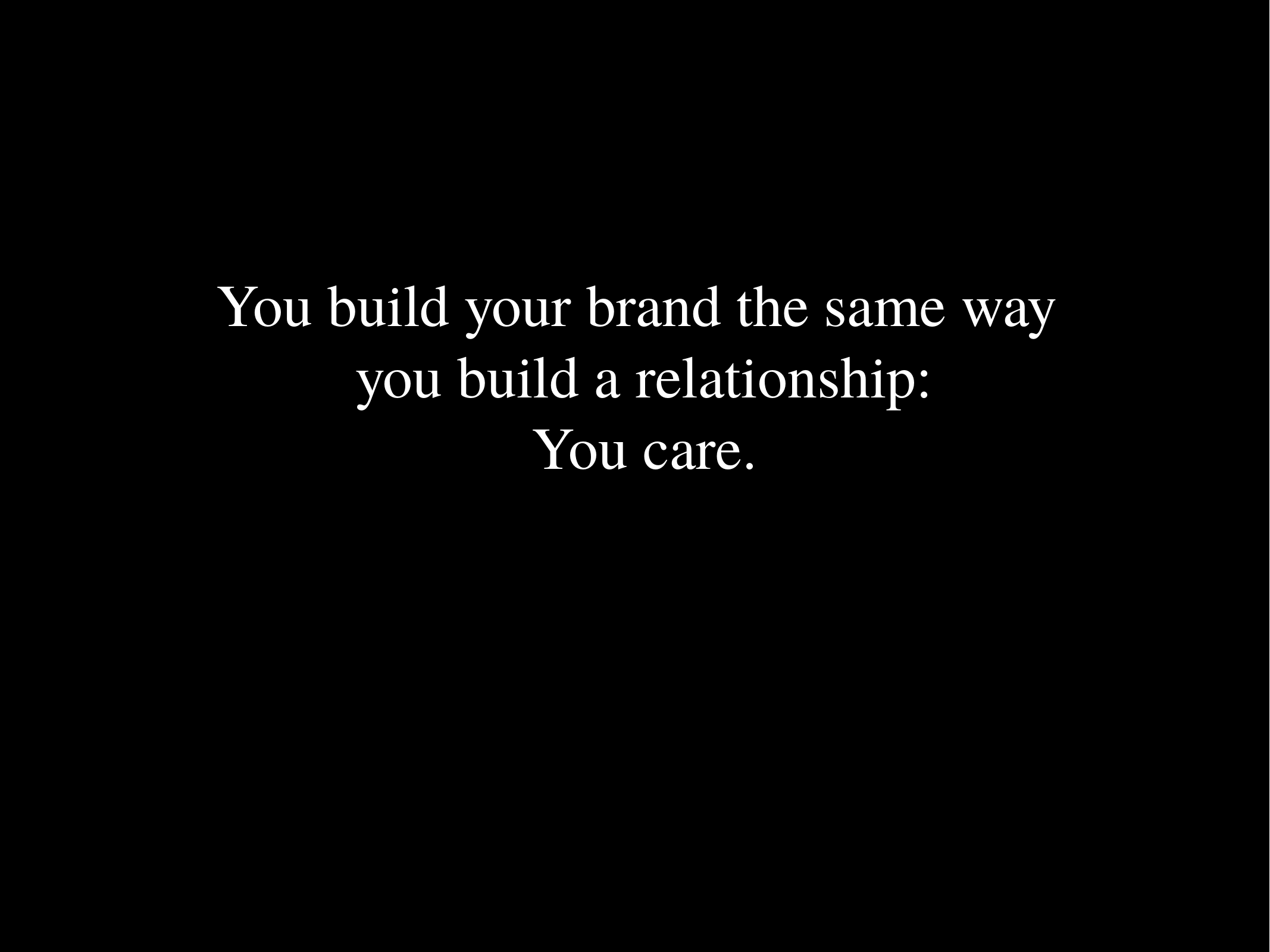

You build your brand the same way
you build a relationship:
You care.
You build trust.
You make promises.
And you keep them.